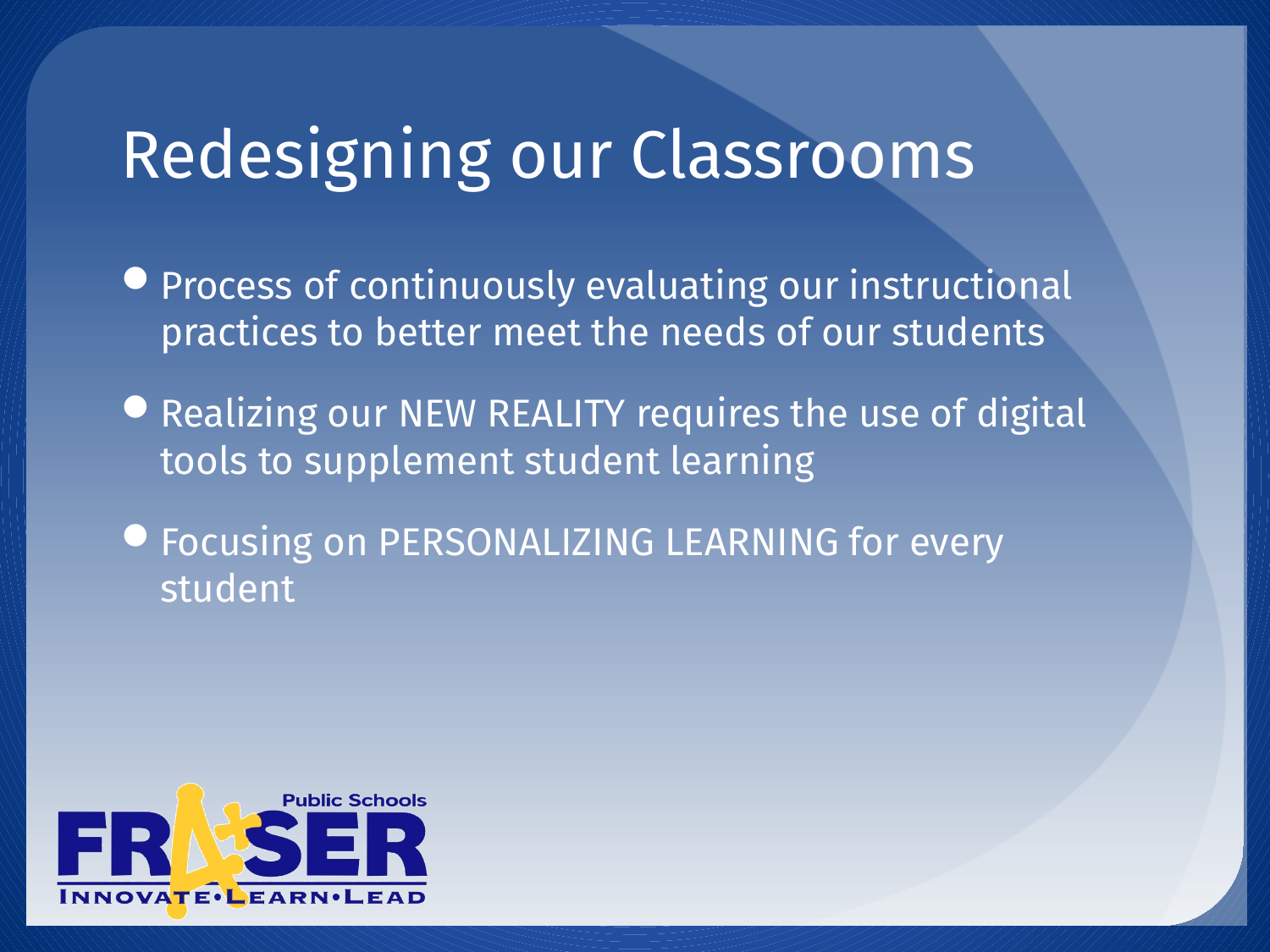

# Redesigning our Classrooms
Process of continuously evaluating our instructional practices to better meet the needs of our students
Realizing our NEW REALITY requires the use of digital tools to supplement student learning
Focusing on PERSONALIZING LEARNING for every student